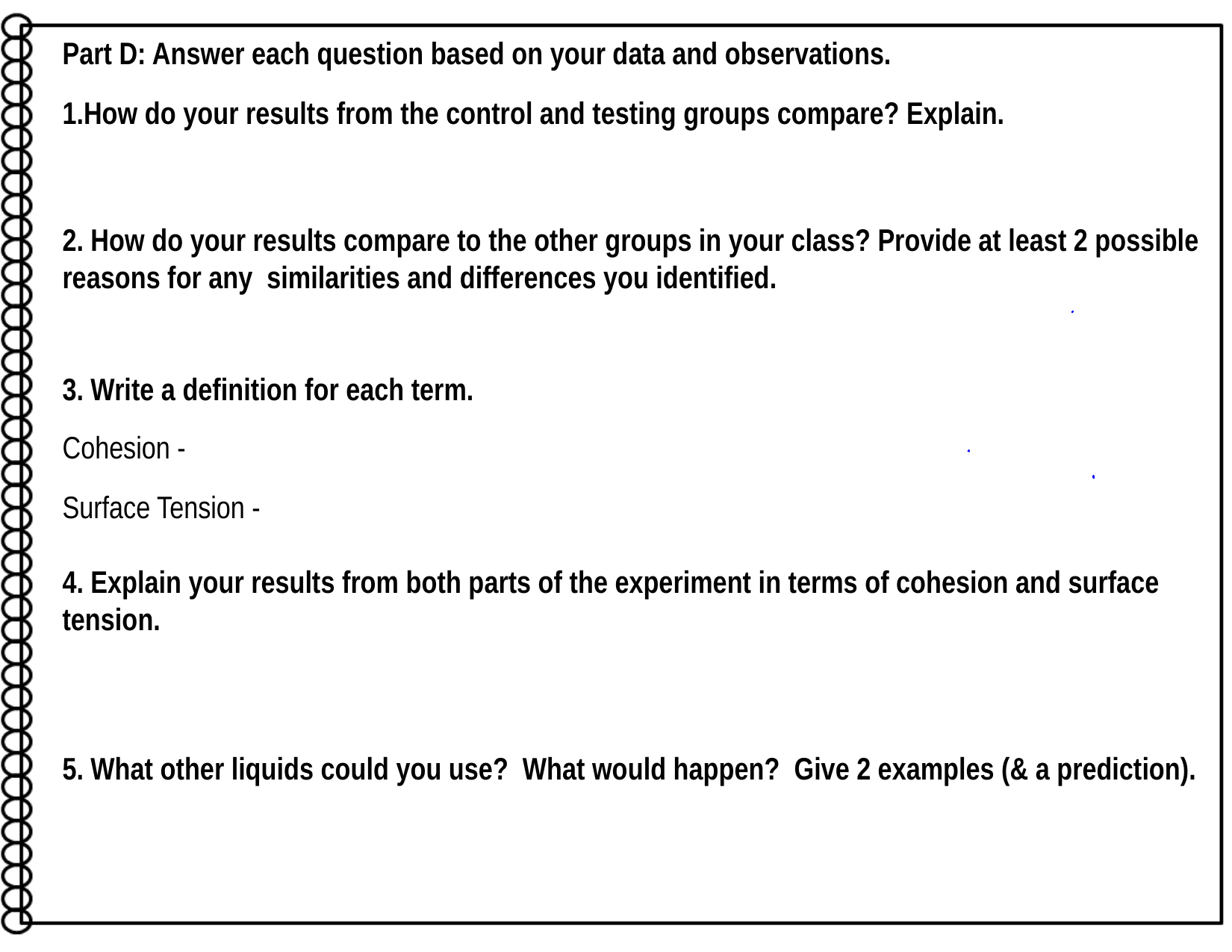

Part D: Answer each question based on your data and observations.

1.How do your results from the control and testing groups compare? Explain.

2. How do your results compare to the other groups in your class? Provide at least 2 possible reasons for any  similarities and differences you identified.

3. Write a definition for each term.

Cohesion -

Surface Tension -

4. Explain your results from both parts of the experiment in terms of cohesion and surface tension.

5. What other liquids could you use?  What would happen?  Give 2 examples (& a prediction).